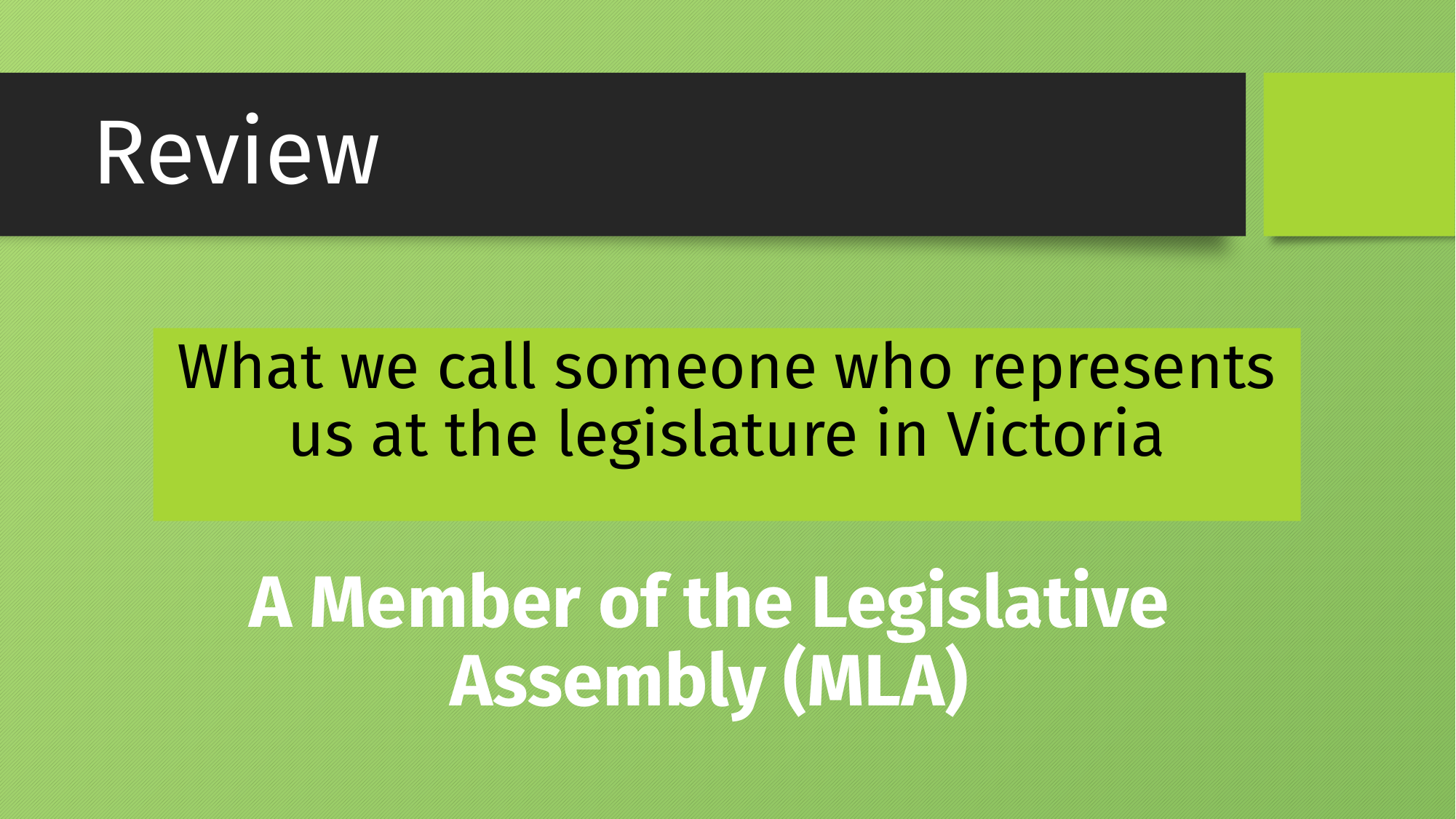

# Review
What we call someone who represents us at the legislature in Victoria
A Member of the Legislative Assembly (MLA)